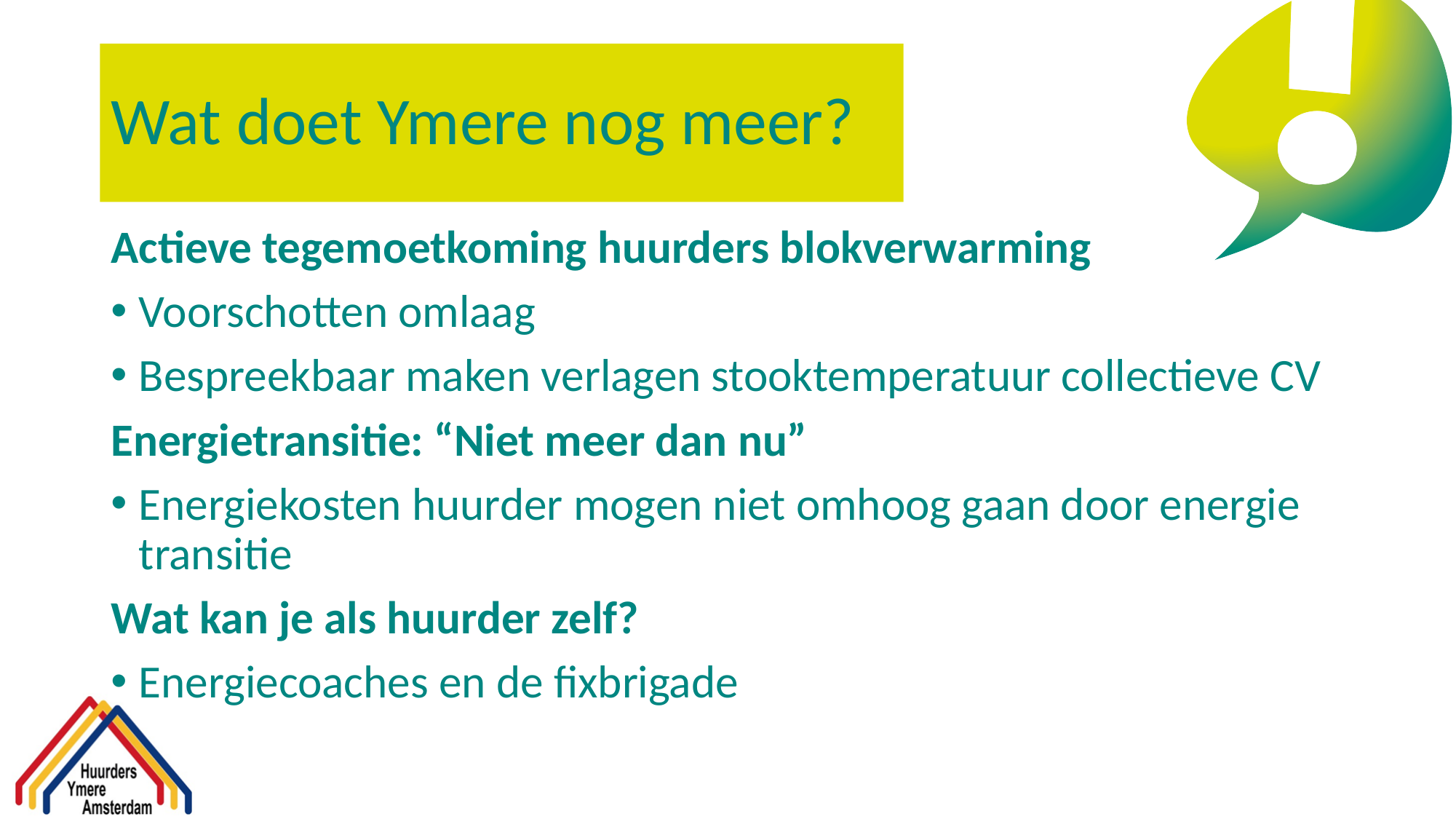

# Wat doet Ymere nog meer?
Actieve tegemoetkoming huurders blokverwarming
Voorschotten omlaag
Bespreekbaar maken verlagen stooktemperatuur collectieve CV
Energietransitie: “Niet meer dan nu”
Energiekosten huurder mogen niet omhoog gaan door energie transitie
Wat kan je als huurder zelf?
Energiecoaches en de fixbrigade